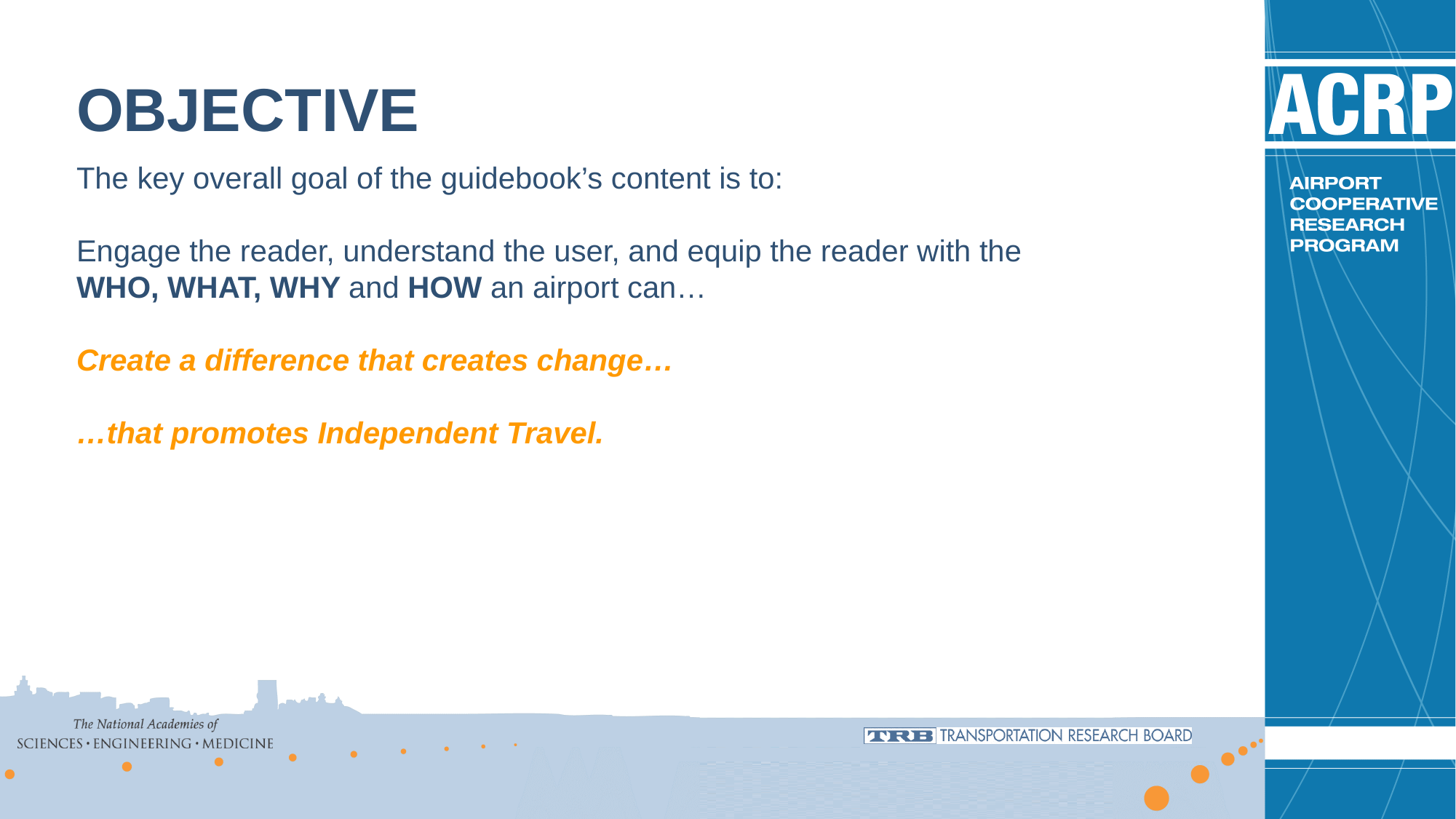

OBJECTIVE
# The key overall goal of the guidebook’s content is to: Engage the reader, understand the user, and equip the reader with the WHO, WHAT, WHY and HOW an airport can… Create a difference that creates change… …that promotes Independent Travel.